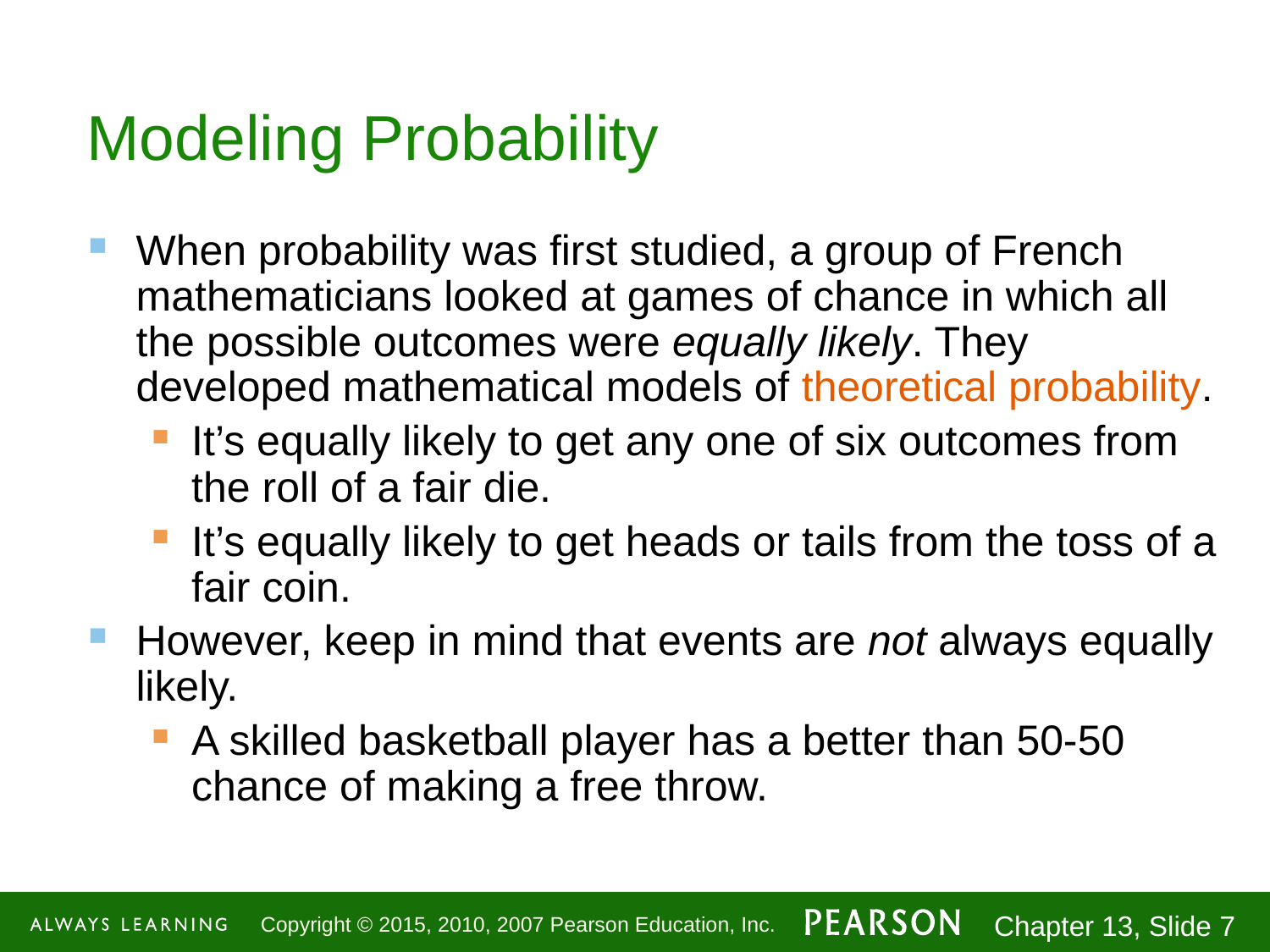

# Modeling Probability
When probability was first studied, a group of French mathematicians looked at games of chance in which all the possible outcomes were equally likely. They developed mathematical models of theoretical probability.
It’s equally likely to get any one of six outcomes from the roll of a fair die.
It’s equally likely to get heads or tails from the toss of a fair coin.
However, keep in mind that events are not always equally likely.
A skilled basketball player has a better than 50-50 chance of making a free throw.